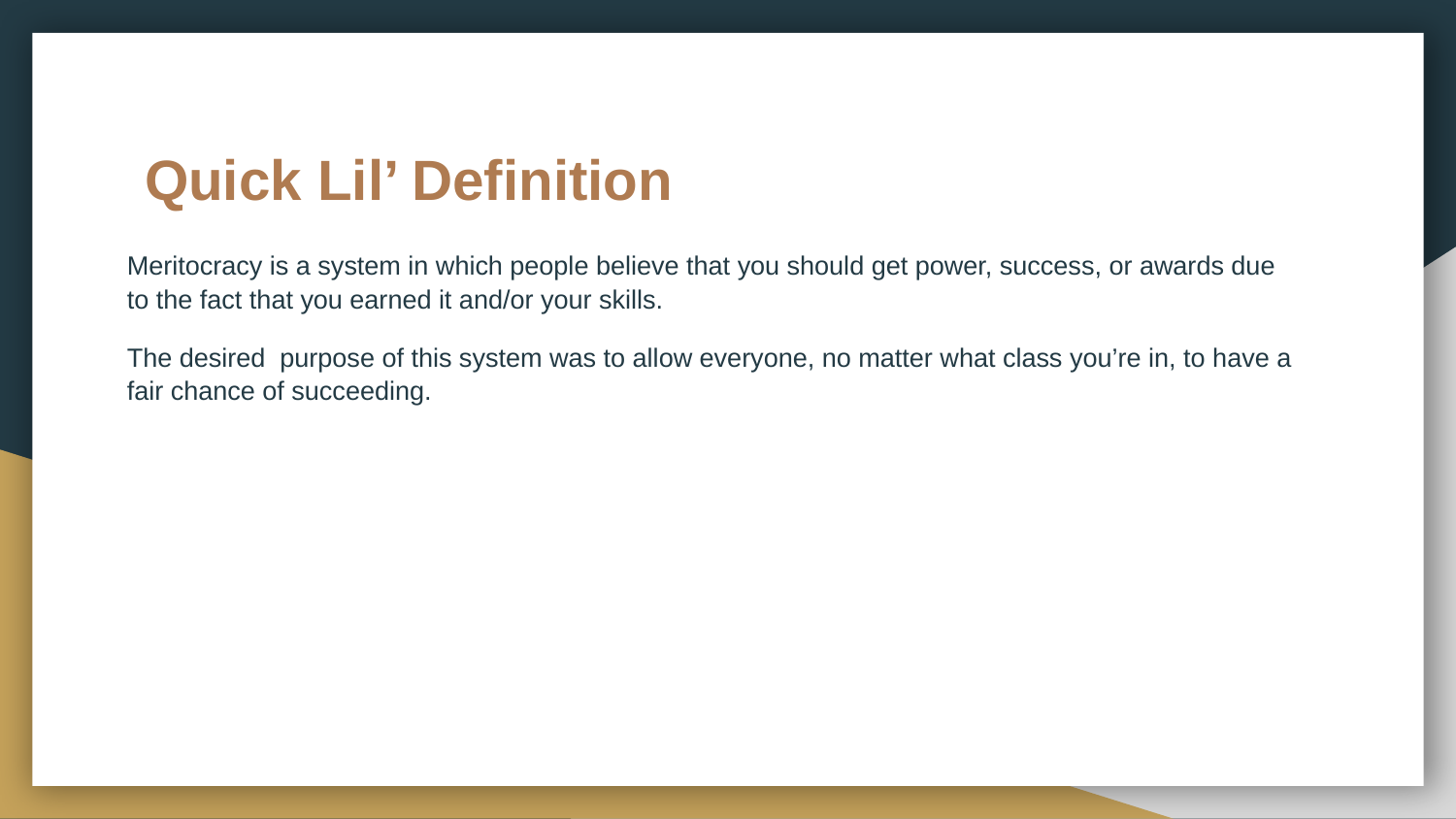

# Quick Lil’ Definition
Meritocracy is a system in which people believe that you should get power, success, or awards due to the fact that you earned it and/or your skills.
The desired  purpose of this system was to allow everyone, no matter what class you’re in, to have a fair chance of succeeding.